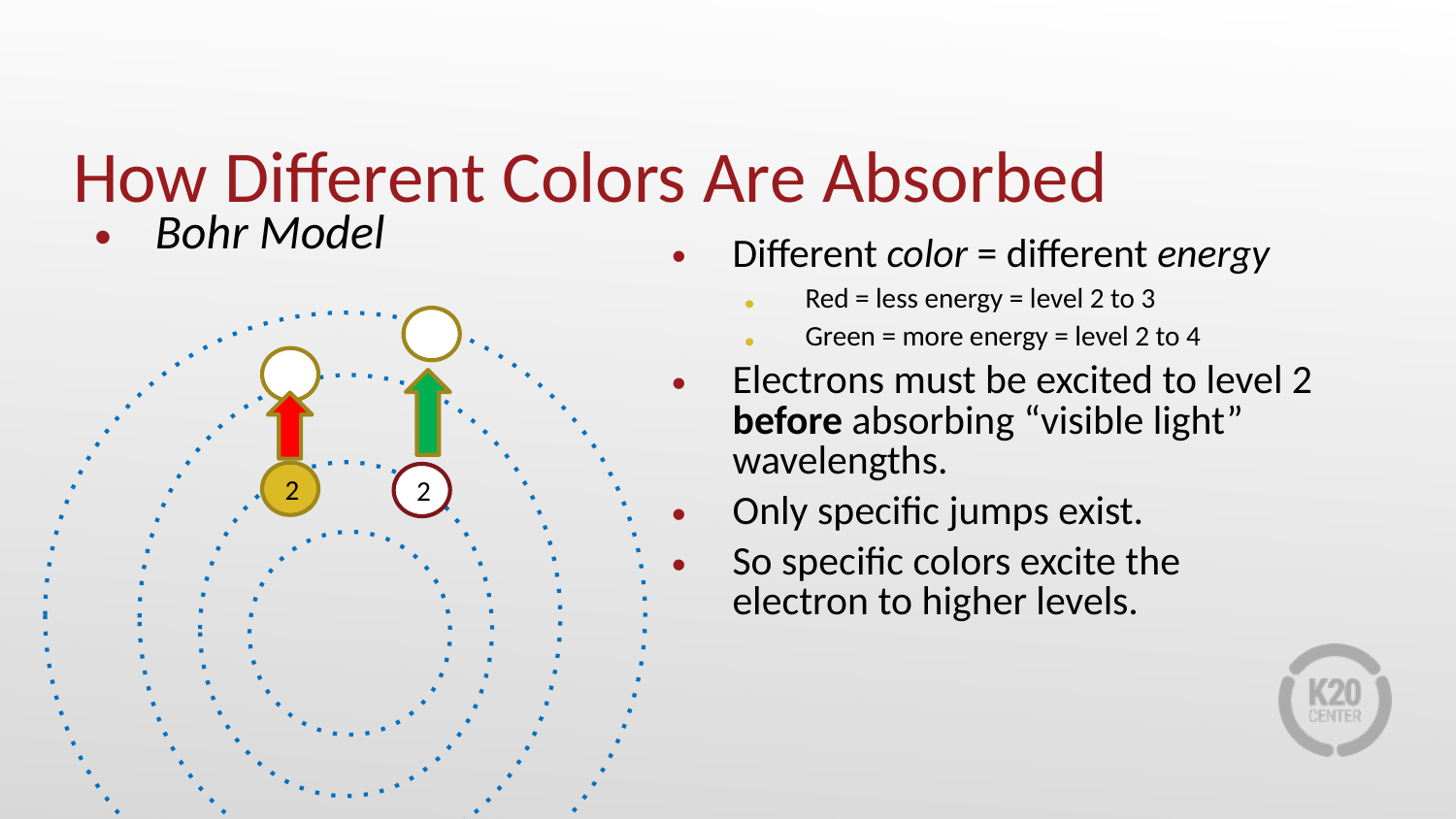

# How Different Colors Are Absorbed
Bohr Model
Different color = different energy
Red = less energy = level 2 to 3
Green = more energy = level 2 to 4
Electrons must be excited to level 2 before absorbing “visible light” wavelengths.
Only specific jumps exist.
So specific colors excite the electron to higher levels.

2
2